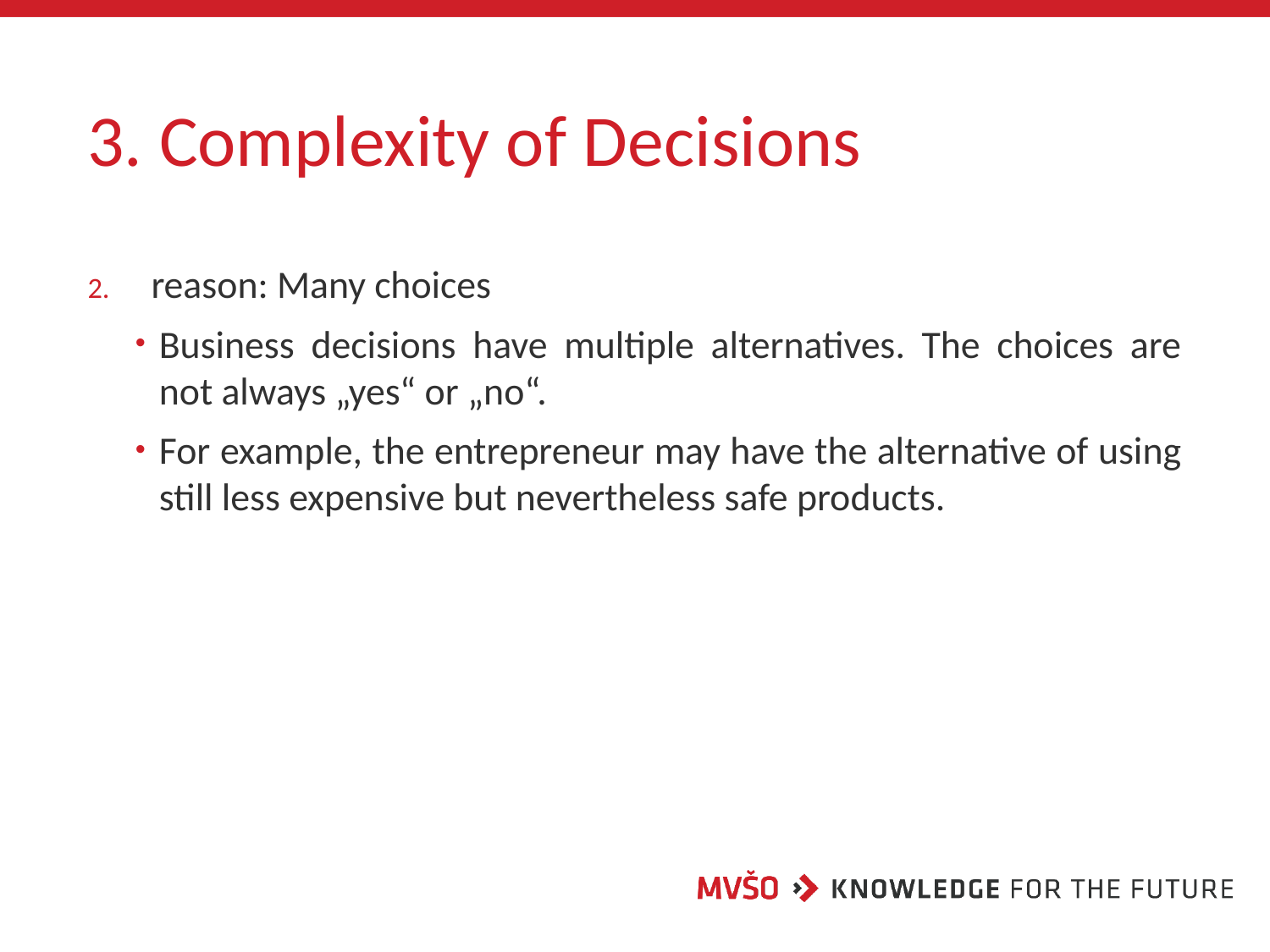

# 3. Complexity of Decisions
reason: Many choices
Business decisions have multiple alternatives. The choices are not always „yes“ or „no“.
For example, the entrepreneur may have the alternative of using still less expensive but nevertheless safe products.